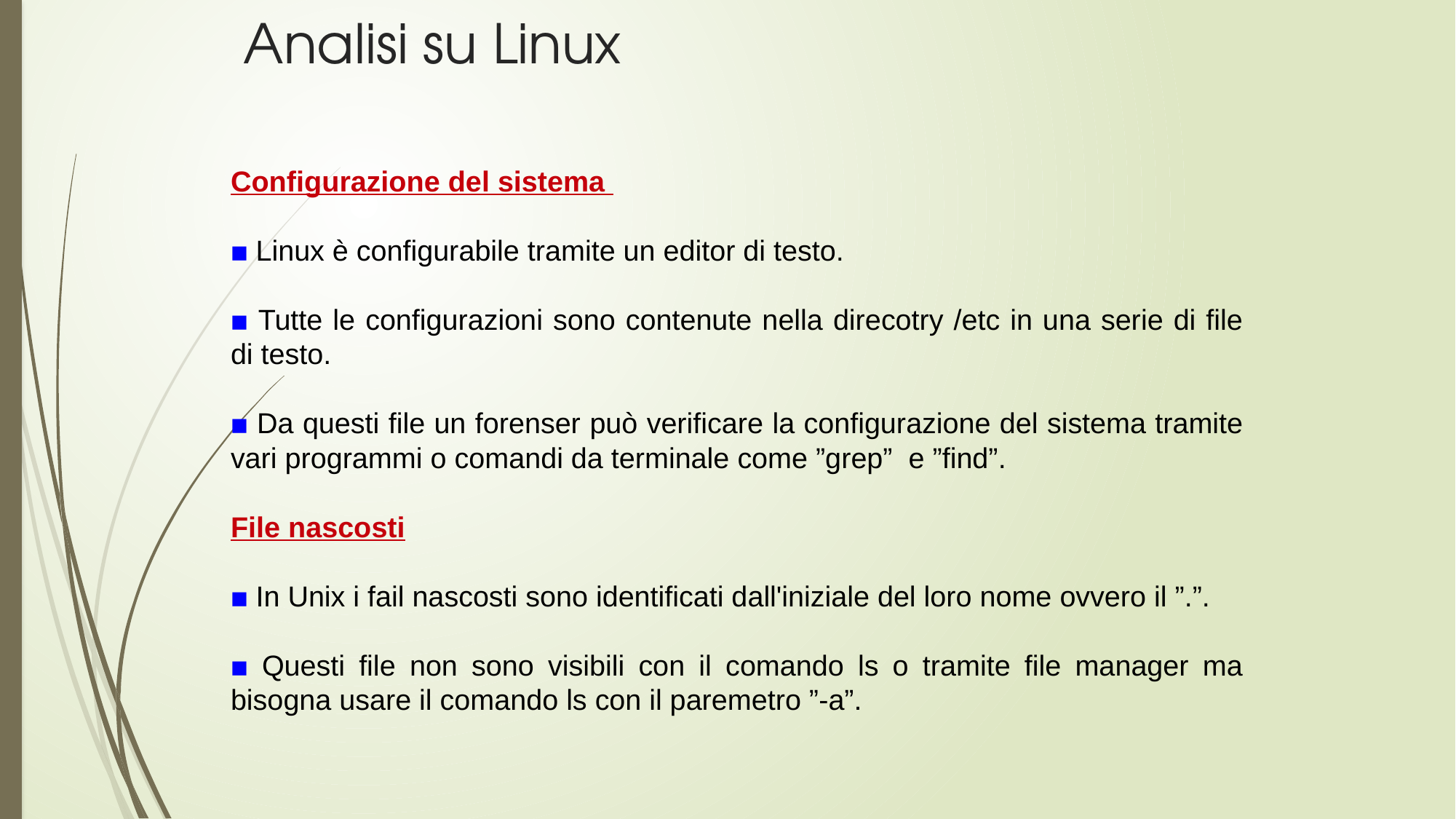

# Analisi su Linux
Configurazione del sistema

 Linux è configurabile tramite un editor di testo.

 Tutte le configurazioni sono contenute nella direcotry /etc in una serie di file di testo.

 Da questi file un forenser può verificare la configurazione del sistema tramite vari programmi o comandi da terminale come ”grep”  e ”find”.

File nascosti

 In Unix i fail nascosti sono identificati dall'iniziale del loro nome ovvero il ”.”.

 Questi file non sono visibili con il comando ls o tramite file manager ma bisogna usare il comando ls con il paremetro ”-a”.